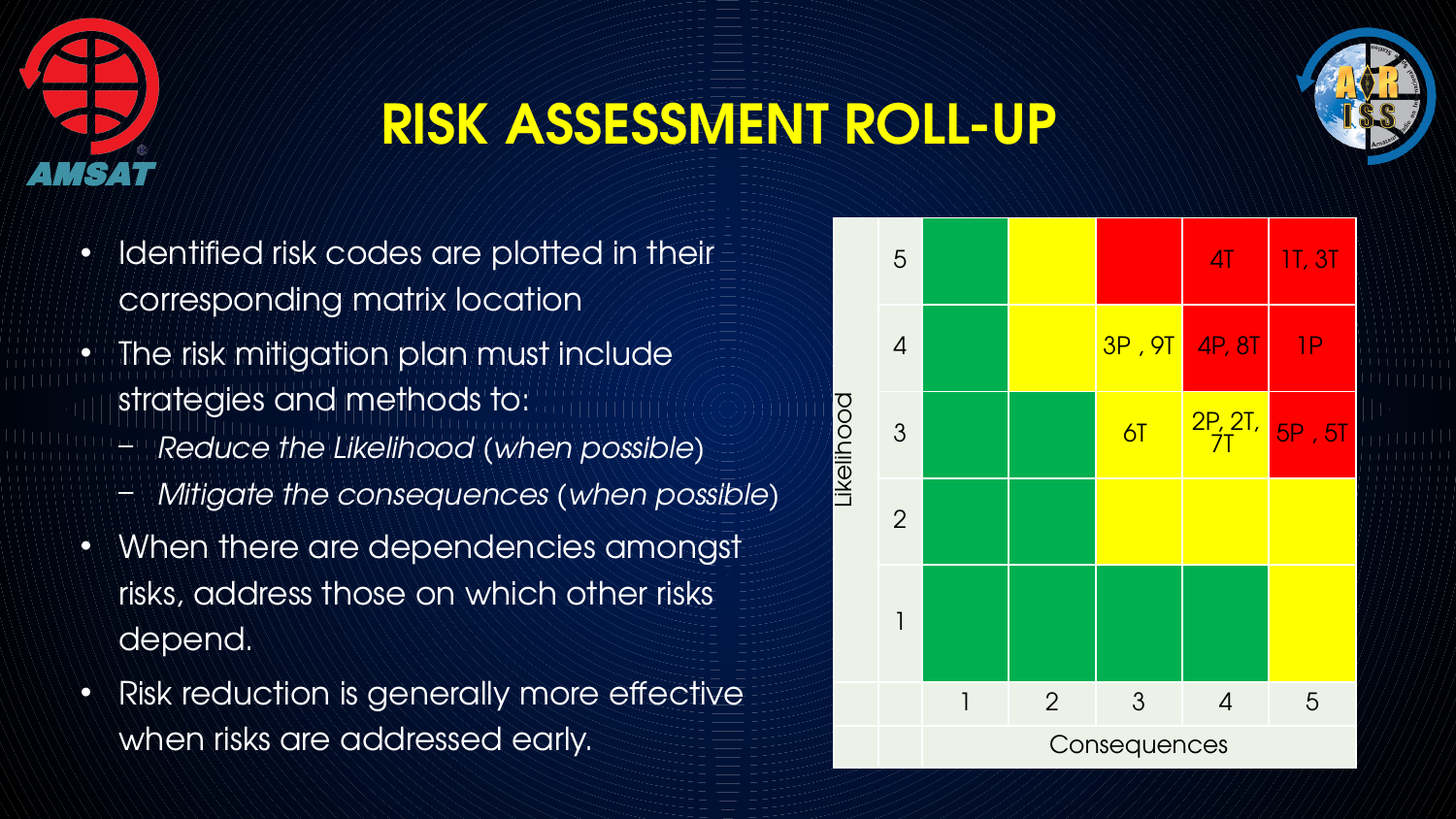

# Risk Assessment Roll-Up
Identified risk codes are plotted in their corresponding matrix location
The risk mitigation plan must include strategies and methods to:
Reduce the Likelihood (when possible)
Mitigate the consequences (when possible)
When there are dependencies amongst risks, address those on which other risks depend.
Risk reduction is generally more effective when risks are addressed early.
| Likelihood | 5 |  |  |  | 4T | 1T, 3T |
| --- | --- | --- | --- | --- | --- | --- |
|  | 4 |  |  | 3P , 9T | 4P, 8T | 1P |
|  | 3 |  |  | 6T | 2P, 2T, 7T | 5P , 5T |
|  | 2 |  |  |  |  |  |
|  | 1 |  |  |  |  |  |
|  |  | 1 | 2 | 3 | 4 | 5 |
|  |  | Consequences |  |  |  |  |